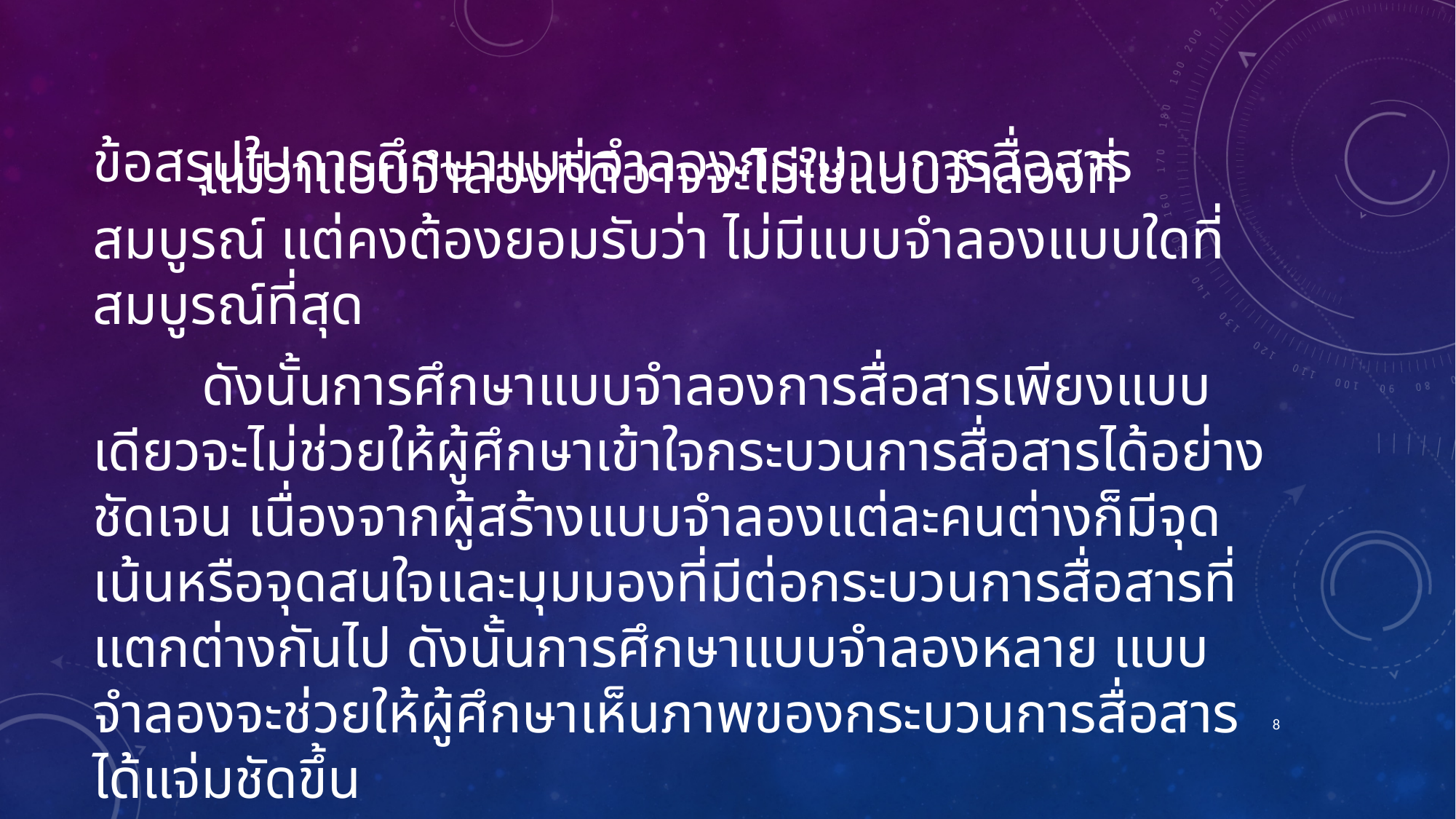

# ข้อสรุปในการศึกษาแบบจำลองกระบวนการสื่อสาร
	แม้ว่าแบบจำลองที่ดีอาจจะไม่ใช่แบบจำลองที่สมบูรณ์ แต่คงต้องยอมรับว่า ไม่มีแบบจำลองแบบใดที่สมบูรณ์ที่สุด
	ดังนั้นการศึกษาแบบจำลองการสื่อสารเพียงแบบเดียวจะไม่ช่วยให้ผู้ศึกษาเข้าใจกระบวนการสื่อสารได้อย่างชัดเจน เนื่องจากผู้สร้างแบบจำลองแต่ละคนต่างก็มีจุดเน้นหรือจุดสนใจและมุมมองที่มีต่อกระบวนการสื่อสารที่แตกต่างกันไป ดังนั้นการศึกษาแบบจำลองหลาย แบบจำลองจะช่วยให้ผู้ศึกษาเห็นภาพของกระบวนการสื่อสารได้แจ่มชัดขึ้น
8